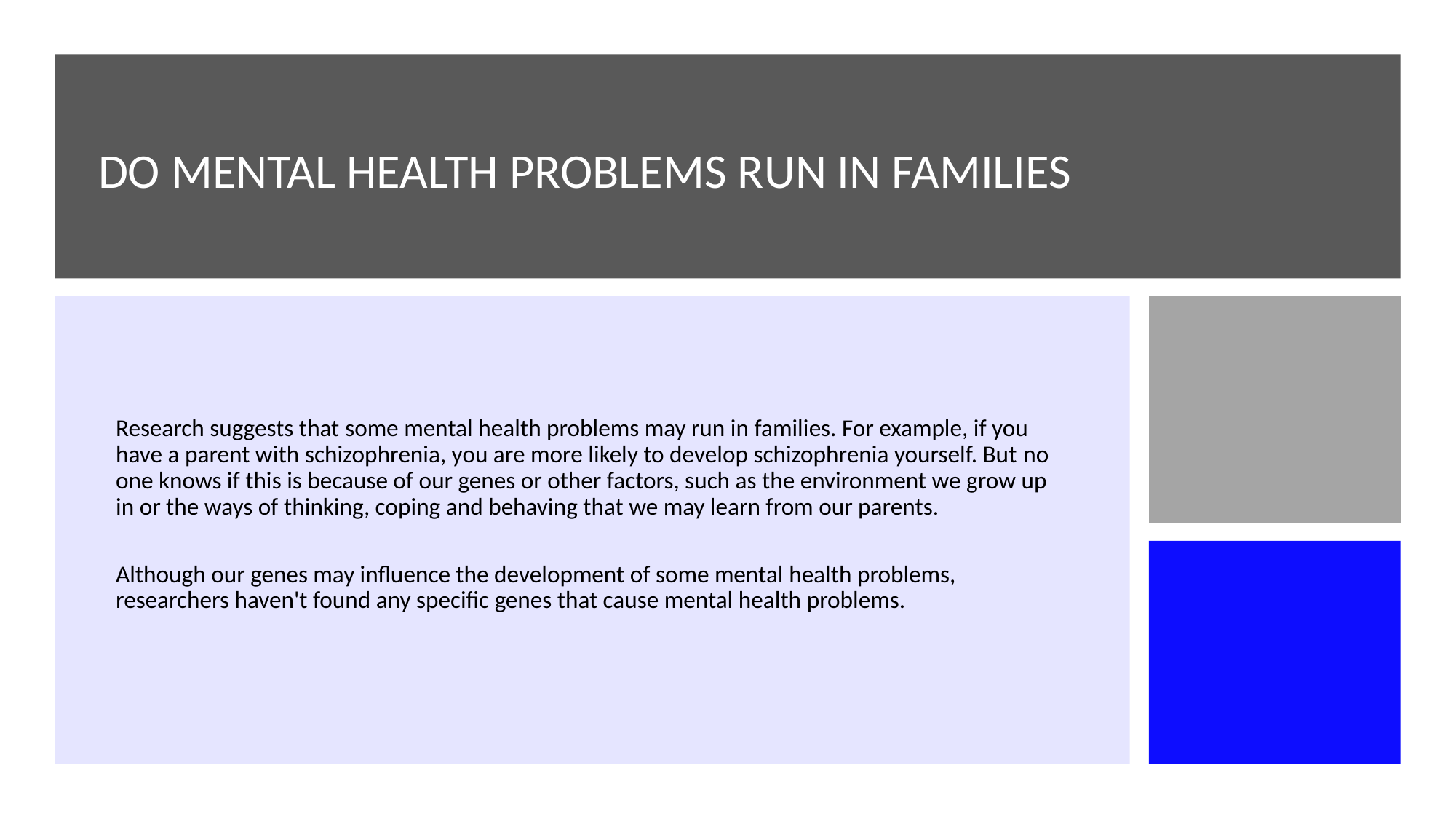

# DO MENTAL HEALTH PROBLEMS RUN IN FAMILIES

Research suggests that some mental health problems may run in families. For example, if you have a parent with schizophrenia, you are more likely to develop schizophrenia yourself. But no one knows if this is because of our genes or other factors, such as the environment we grow up in or the ways of thinking, coping and behaving that we may learn from our parents.

Although our genes may influence the development of some mental health problems, researchers haven't found any specific genes that cause mental health problems.